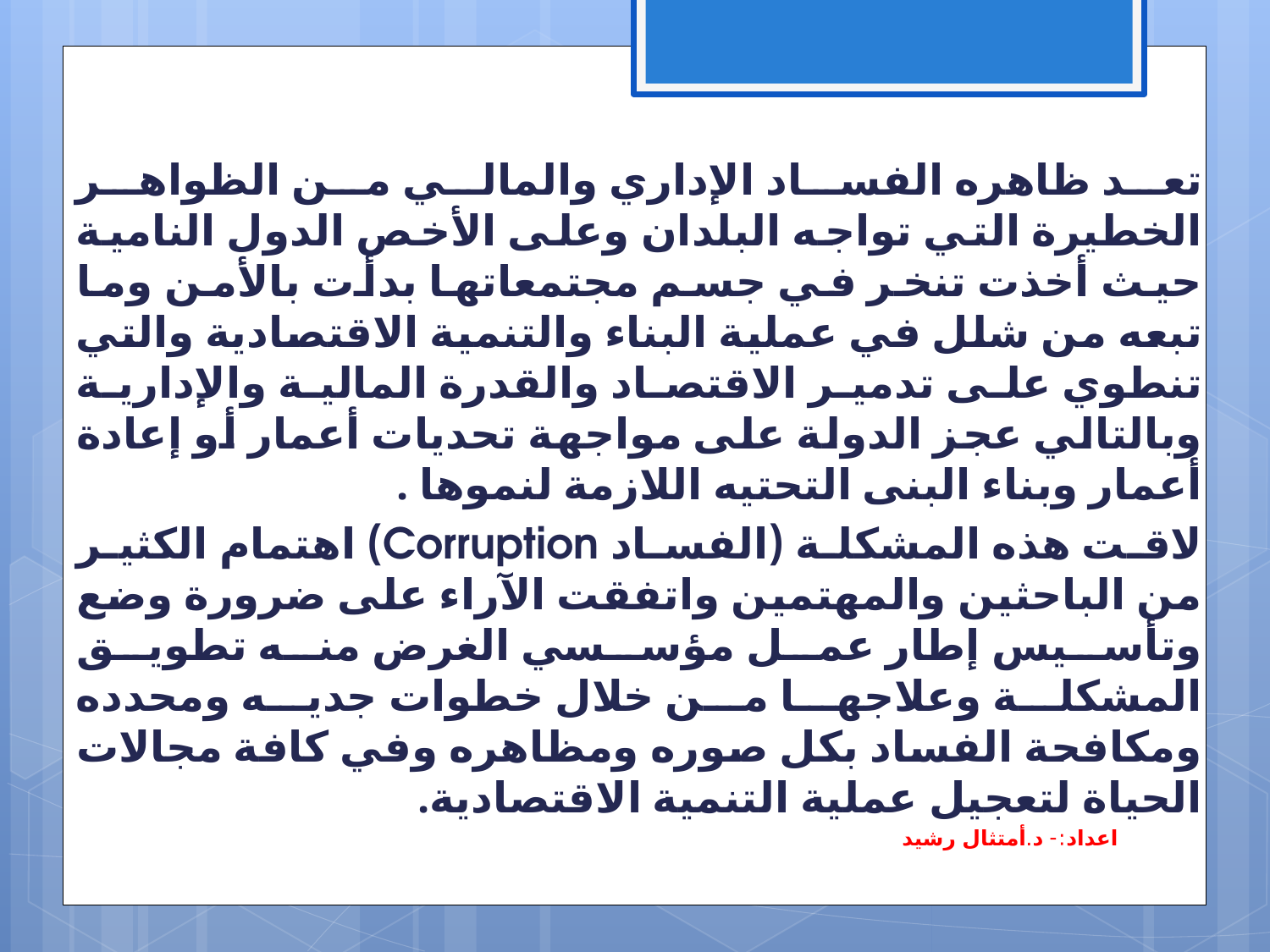

تعد ظاهره الفساد الإداري والمالي من الظواهر الخطيرة التي تواجه البلدان وعلى الأخص الدول النامية حيث أخذت تنخر في جسم مجتمعاتها بدأت بالأمن وما تبعه من شلل في عملية البناء والتنمية الاقتصادية والتي تنطوي على تدمير الاقتصاد والقدرة المالية والإدارية وبالتالي عجز الدولة على مواجهة تحديات أعمار أو إعادة أعمار وبناء البنى التحتيه اللازمة لنموها .
لاقت هذه المشكلة (الفساد Corruption) اهتمام الكثير من الباحثين والمهتمين واتفقت الآراء على ضرورة وضع وتأسيس إطار عمل مؤسسي الغرض منه تطويق المشكلة وعلاجها من خلال خطوات جديه ومحدده ومكافحة الفساد بكل صوره ومظاهره وفي كافة مجالات الحياة لتعجيل عملية التنمية الاقتصادية.
اعداد:- د.أمتثال رشيد